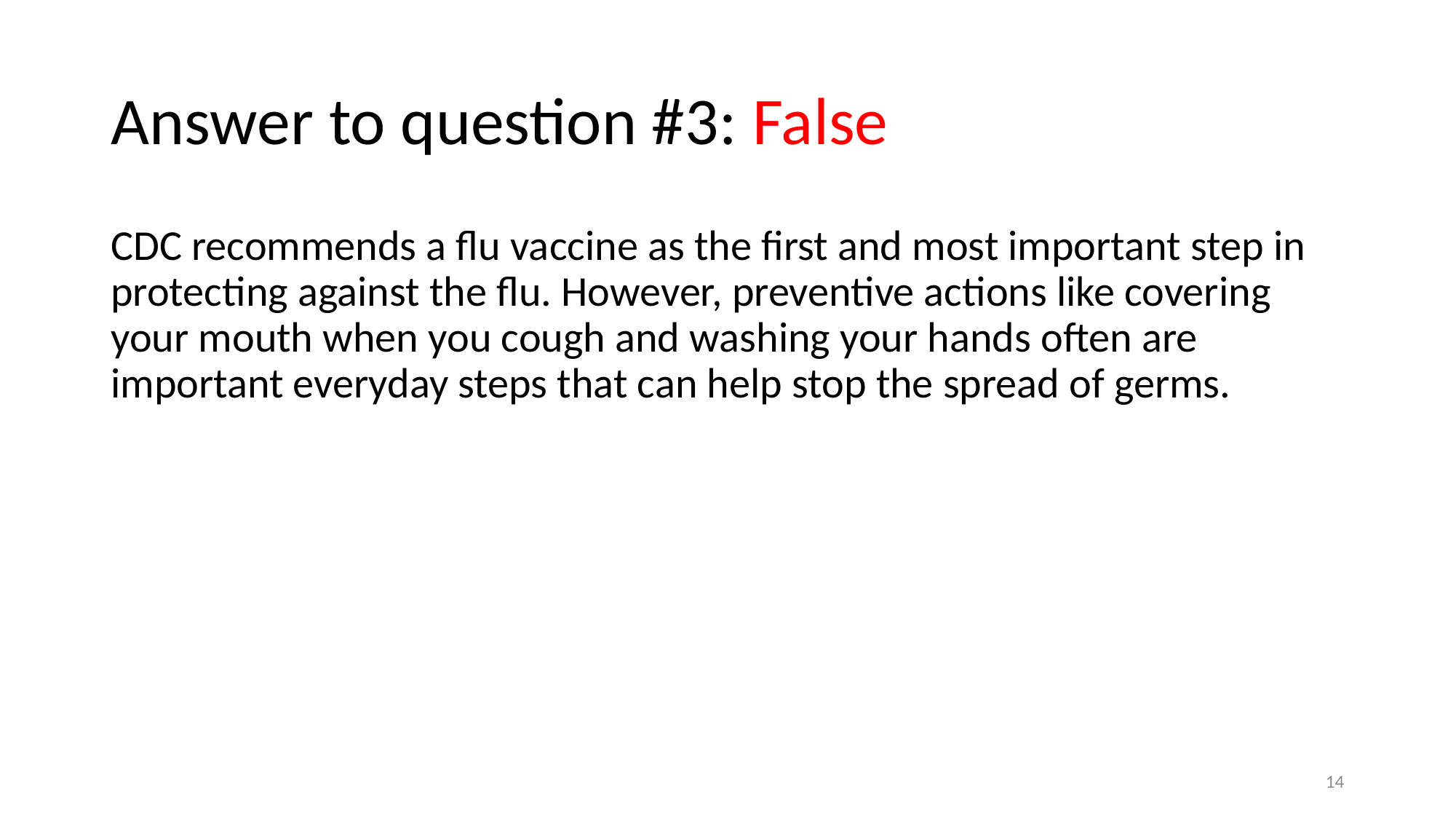

# Answer to question #3: False
CDC recommends a flu vaccine as the first and most important step in protecting against the flu. However, preventive actions like covering your mouth when you cough and washing your hands often are important everyday steps that can help stop the spread of germs.
14